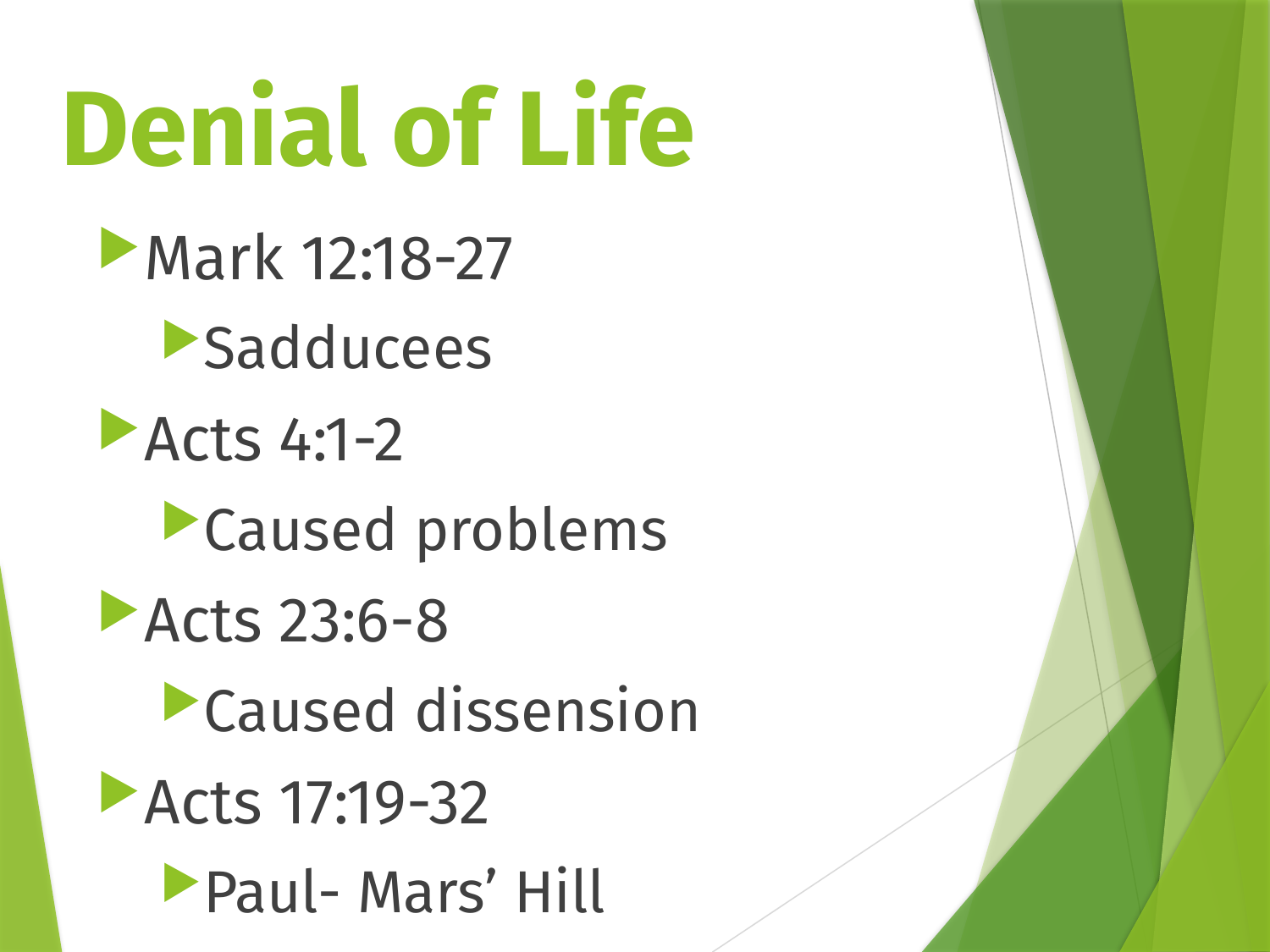

# Denial of Life
Mark 12:18-27
Sadducees
Acts 4:1-2
Caused problems
Acts 23:6-8
Caused dissension
Acts 17:19-32
Paul- Mars’ Hill